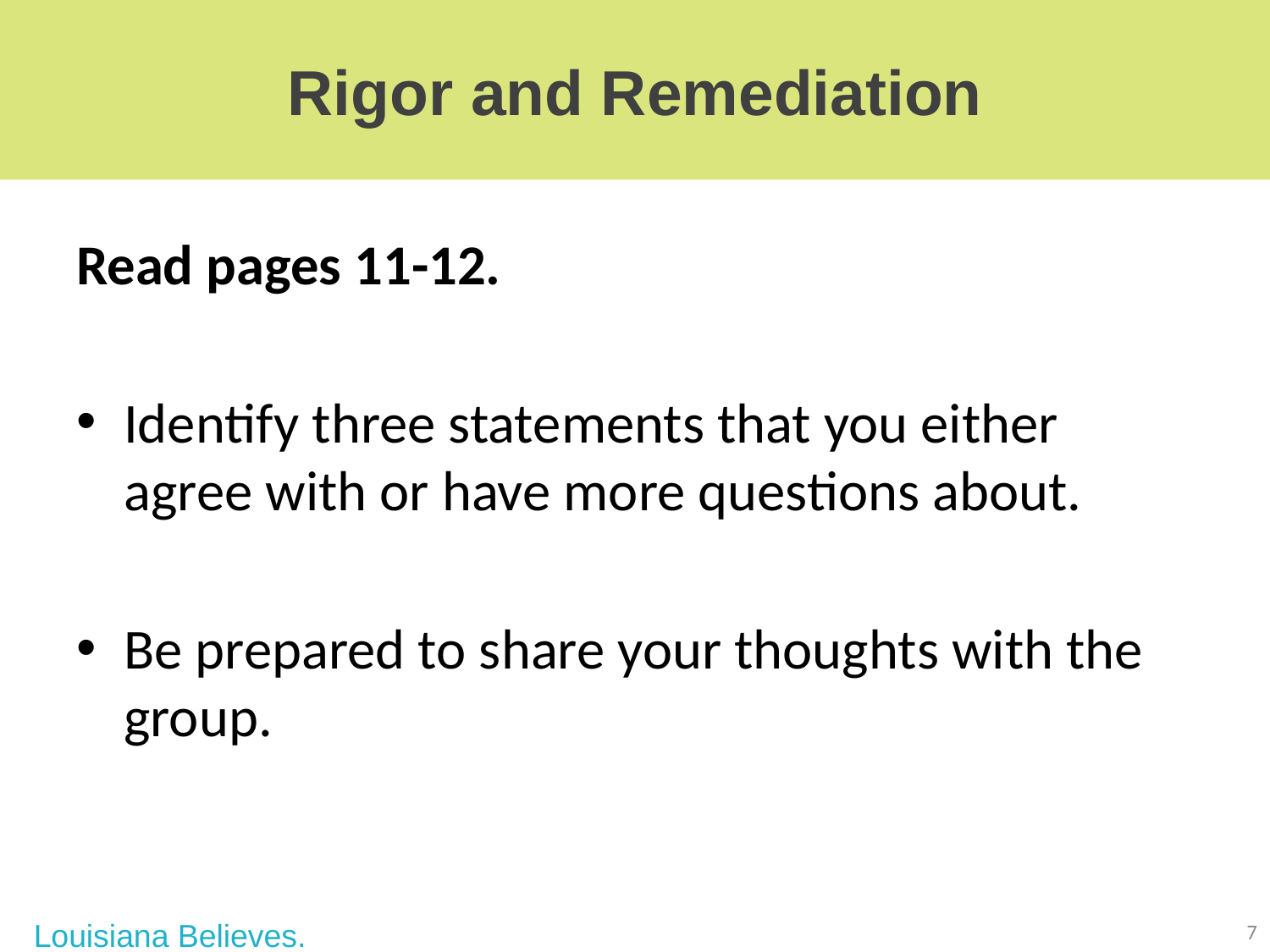

# Rigor and Remediation
Read pages 11-12.

Identify three statements that you either agree with or have more questions about.

Be prepared to share your thoughts with the group.
Louisiana Believes.
7